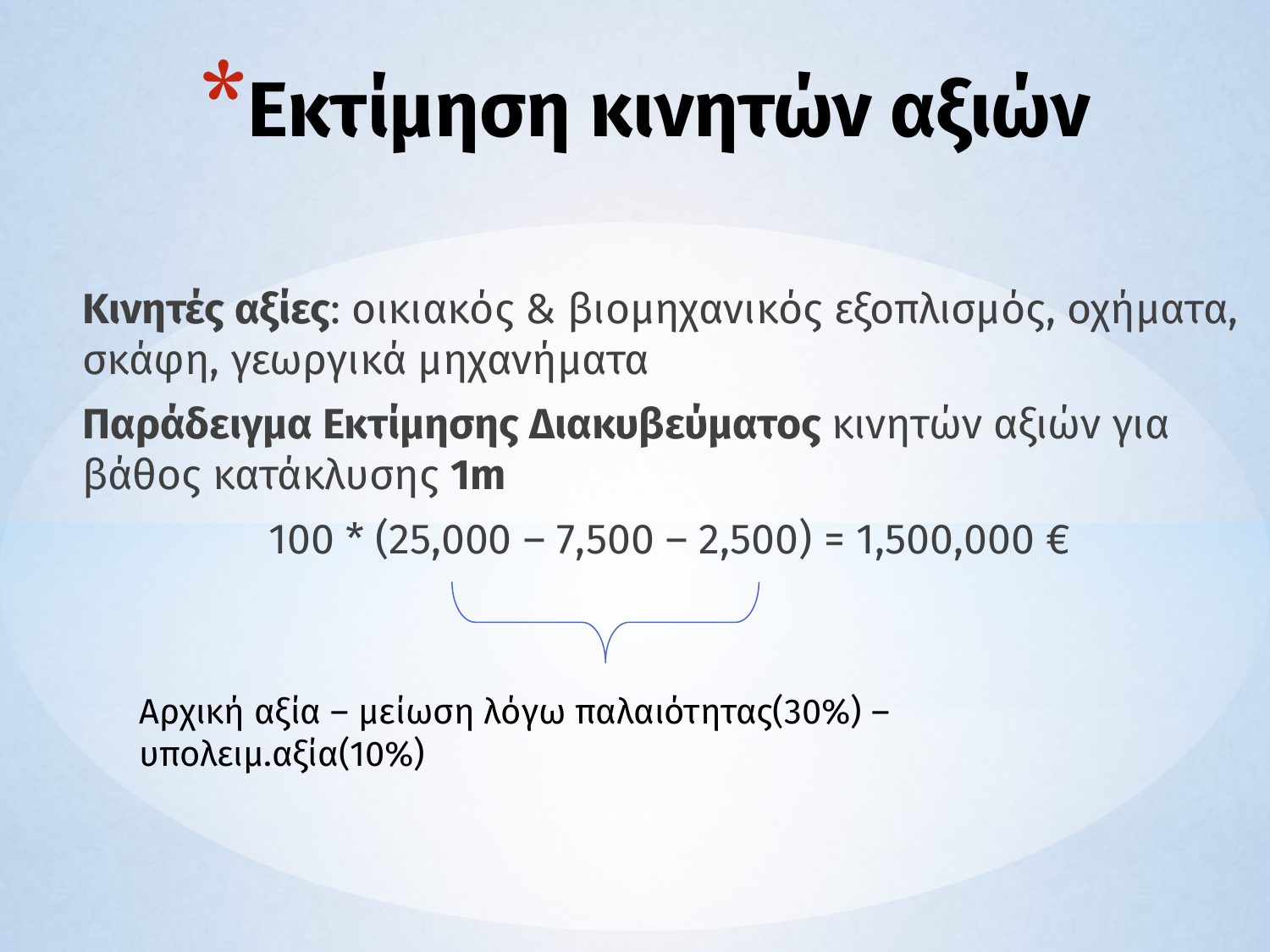

# Εκτίμηση κινητών αξιών
Κινητές αξίες: οικιακός & βιομηχανικός εξοπλισμός, οχήματα, σκάφη, γεωργικά μηχανήματα
Παράδειγμα Εκτίμησης Διακυβεύματος κινητών αξιών για βάθος κατάκλυσης 1m
100 * (25,000 – 7,500 – 2,500) = 1,500,000 €

Αρχική αξία – μείωση λόγω παλαιότητας(30%) – υπολειμ.αξία(10%)